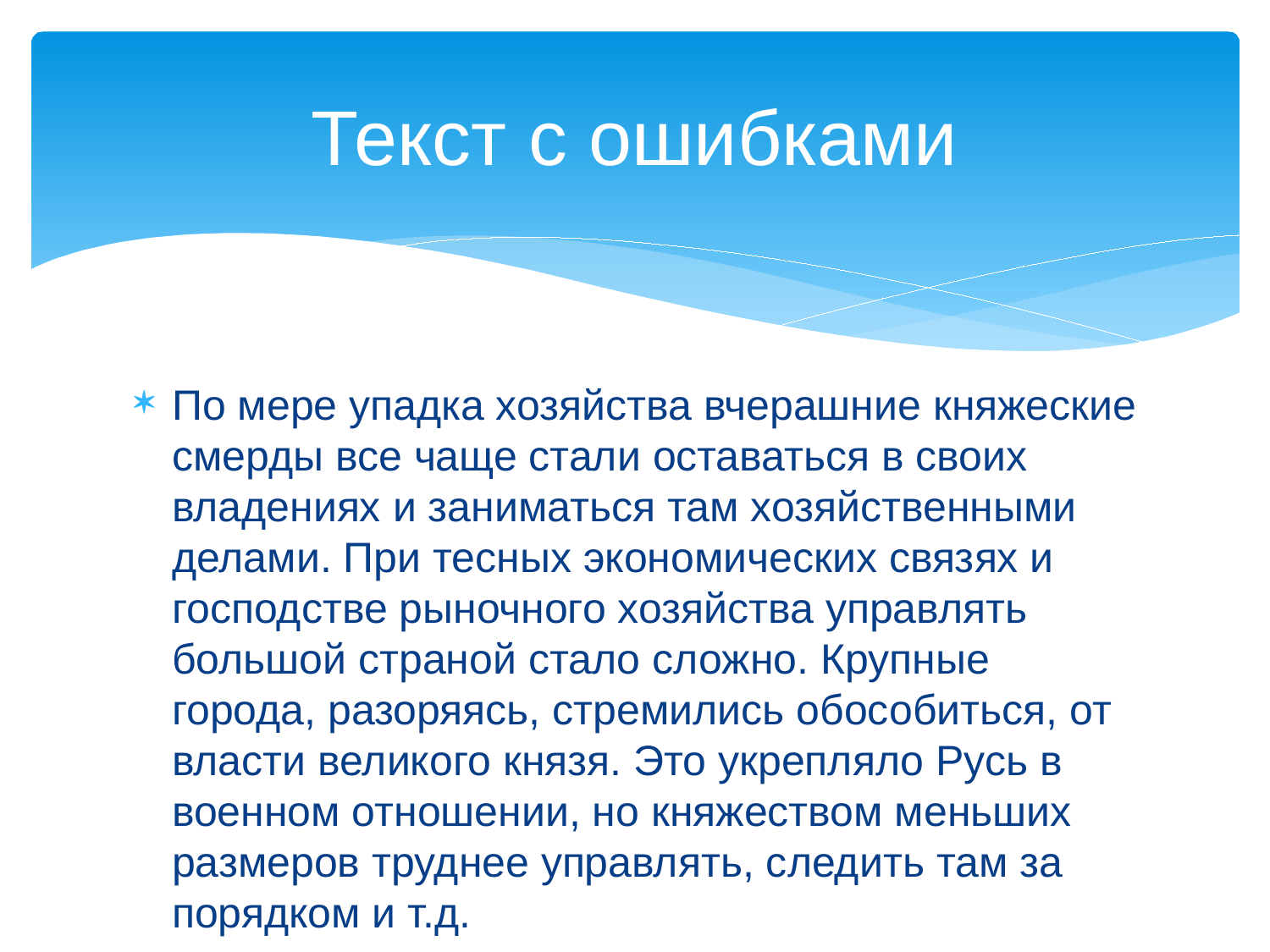

# Текст с ошибками
По мере упадка хозяйства вчерашние княжеские смерды все чаще стали оставаться в своих владениях и заниматься там хозяйственными делами. При тесных экономических связях и господстве рыночного хозяйства управлять большой страной стало сложно. Крупные города, разоряясь, стремились обособиться, от власти великого князя. Это укрепляло Русь в военном отношении, но княжеством меньших размеров труднее управлять, следить там за порядком и т.д.